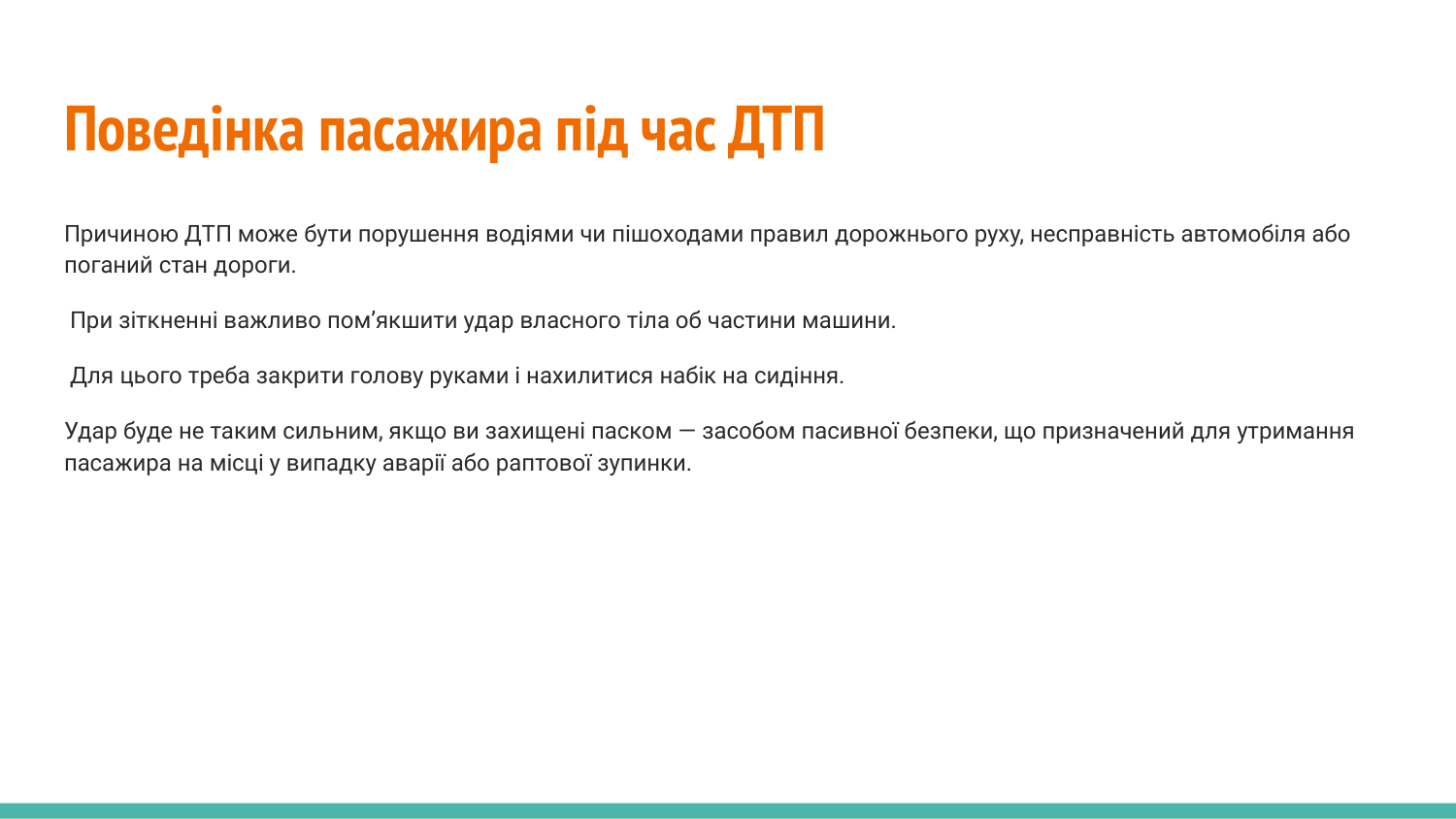

# Поведінка пасажира під час ДТП
Причиною ДТП може бути порушення водіями чи пішоходами правил дорожнього руху, несправність автомобіля або поганий стан дороги.
 При зіткненні важливо пом’якшити удар власного тіла об частини машини.
 Для цього треба закрити голову руками і нахилитися набік на сидіння.
Удар буде не таким сильним, якщо ви захищені паском — засобом пасивної безпеки, що призначений для утримання пасажира на місці у випадку аварії або раптової зупинки.